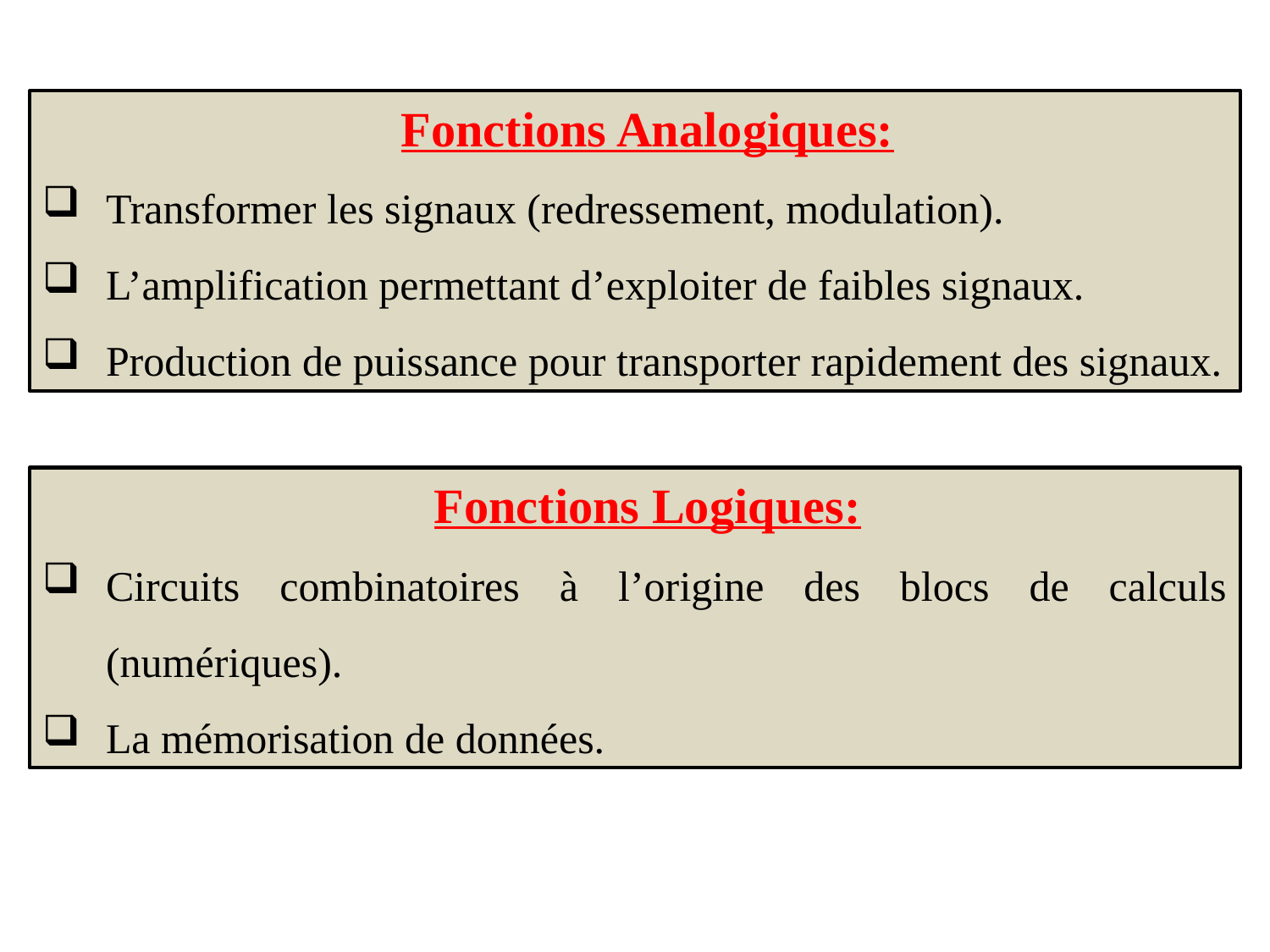

Fonctions Analogiques:
Transformer les signaux (redressement, modulation).
L’amplification permettant d’exploiter de faibles signaux.
Production de puissance pour transporter rapidement des signaux.
Fonctions Logiques:
Circuits combinatoires à l’origine des blocs de calculs (numériques).
La mémorisation de données.